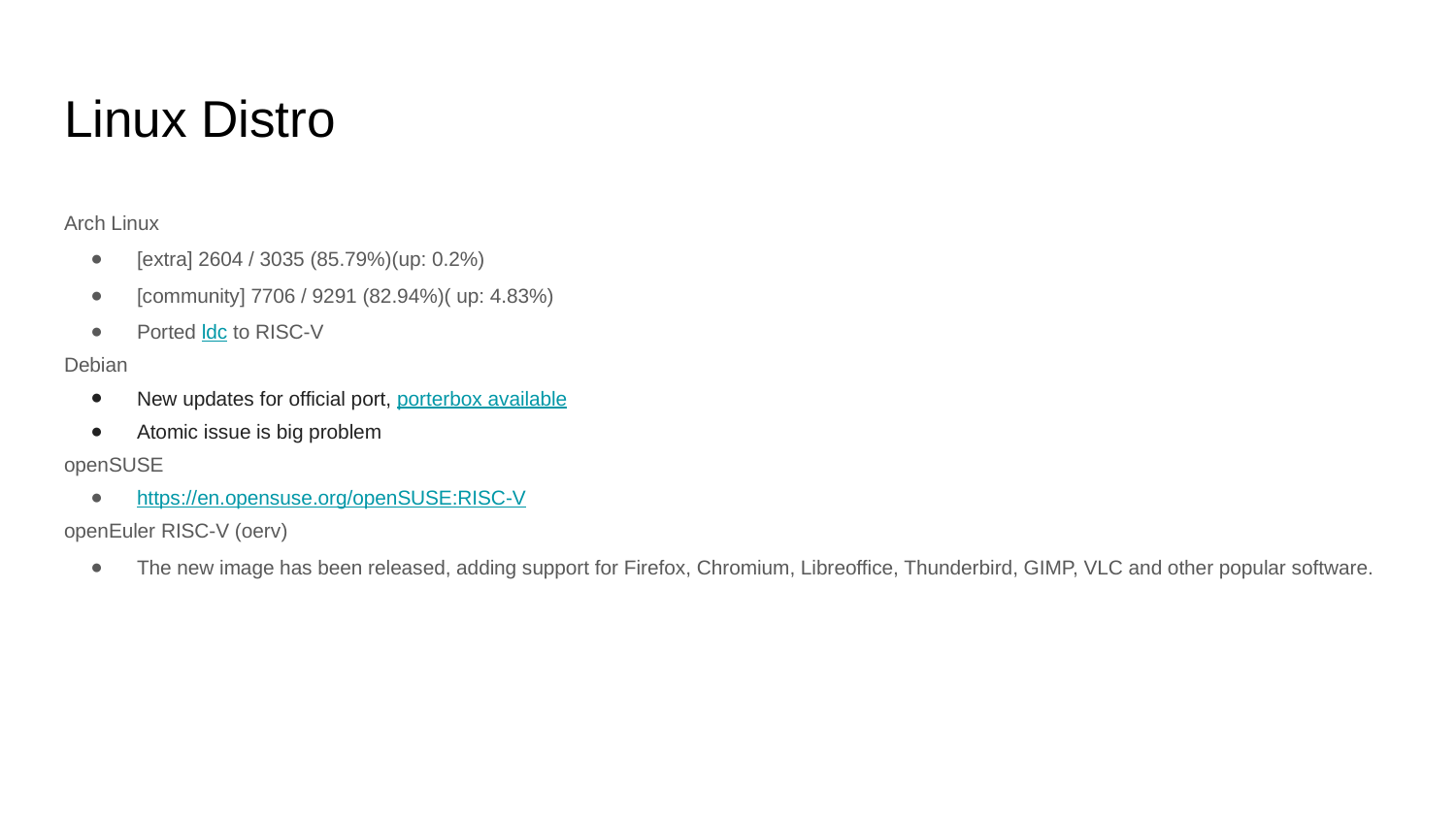

# Linux Distro
Arch Linux
[extra] 2604 / 3035 (85.79%)(up: 0.2%)
[community] 7706 / 9291 (82.94%)( up: 4.83%)
Ported ldc to RISC-V
Debian
New updates for official port, porterbox available
Atomic issue is big problem
openSUSE
https://en.opensuse.org/openSUSE:RISC-V
openEuler RISC-V (oerv)
The new image has been released, adding support for Firefox, Chromium, Libreoffice, Thunderbird, GIMP, VLC and other popular software.